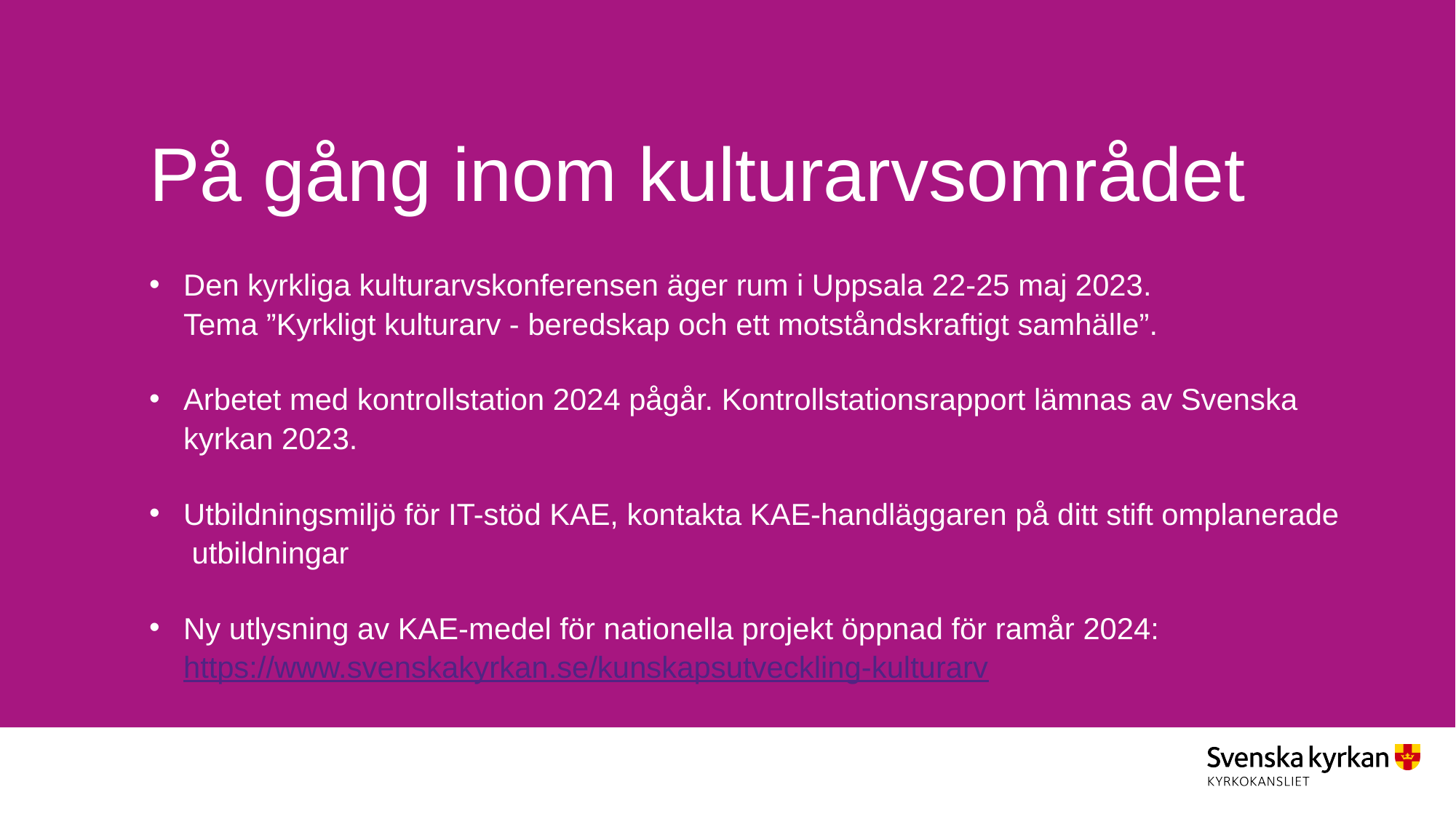

# På gång inom kulturarvsområdet
Den kyrkliga kulturarvskonferensen äger rum i Uppsala 22-25 maj 2023.
Tema ”Kyrkligt kulturarv - beredskap och ett motståndskraftigt samhälle”.
Arbetet med kontrollstation 2024 pågår. Kontrollstationsrapport lämnas av Svenska kyrkan 2023.
Utbildningsmiljö för IT-stöd KAE, kontakta KAE-handläggaren på ditt stift omplanerade  utbildningar
Ny utlysning av KAE-medel för nationella projekt öppnad för ramår 2024: https://www.svenskakyrkan.se/kunskapsutveckling-kulturarv